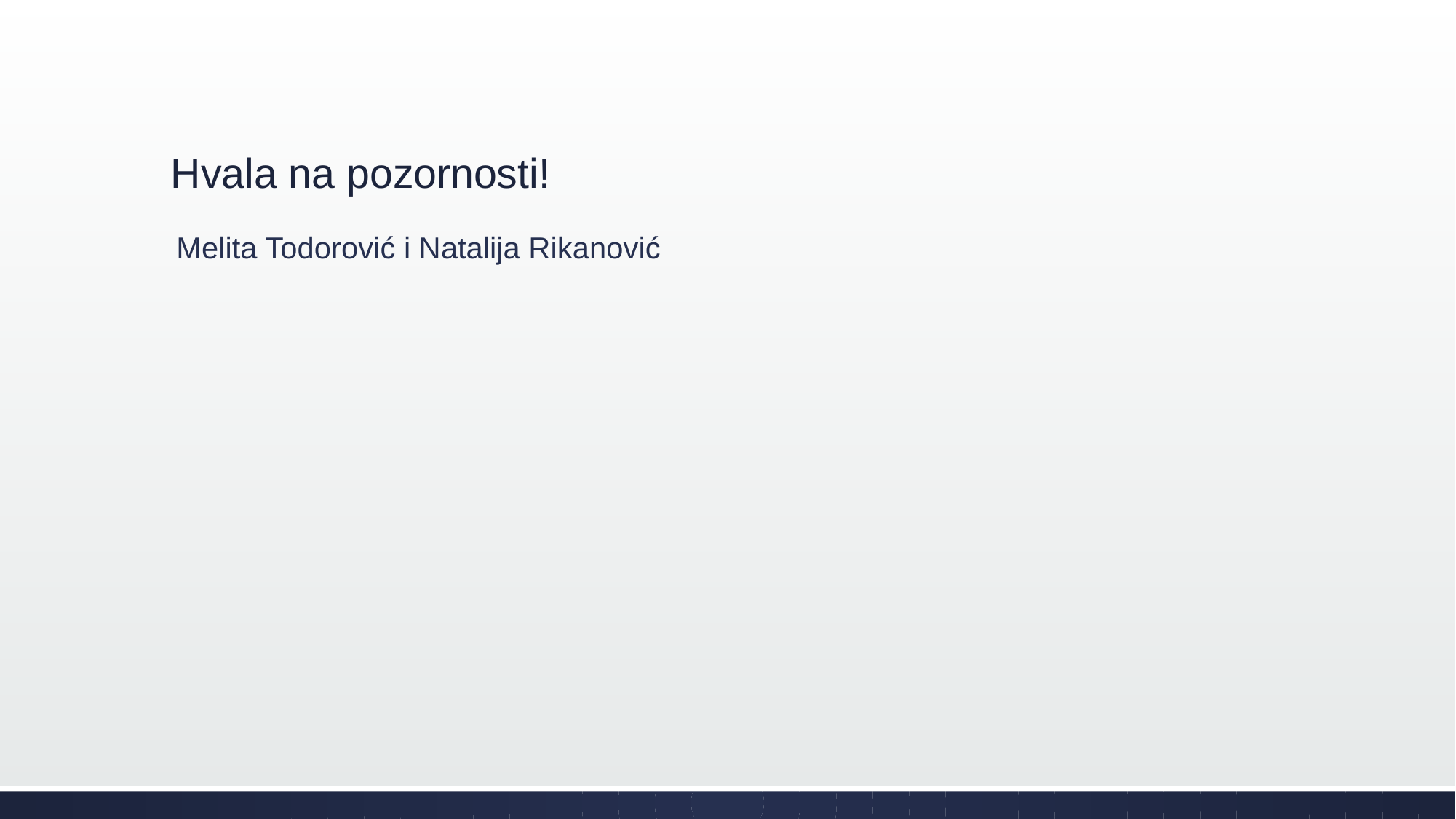

# Hvala na pozornosti!
Melita Todorović i Natalija Rikanović